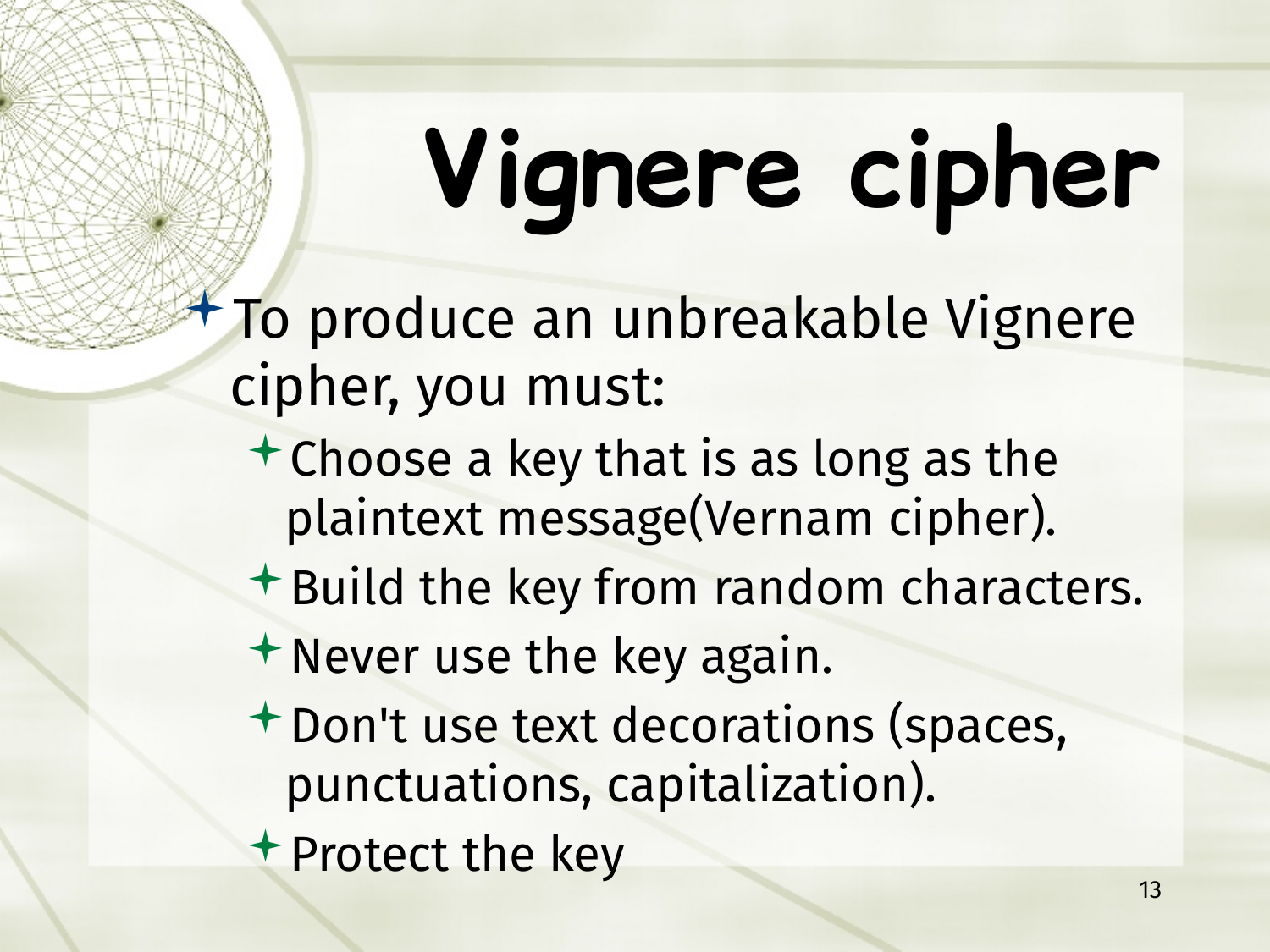

# Vignere cipher
To produce an unbreakable Vignere cipher, you must:
Choose a key that is as long as the plaintext message(Vernam cipher).
Build the key from random characters.
Never use the key again.
Don't use text decorations (spaces, punctuations, capitalization).
Protect the key
13